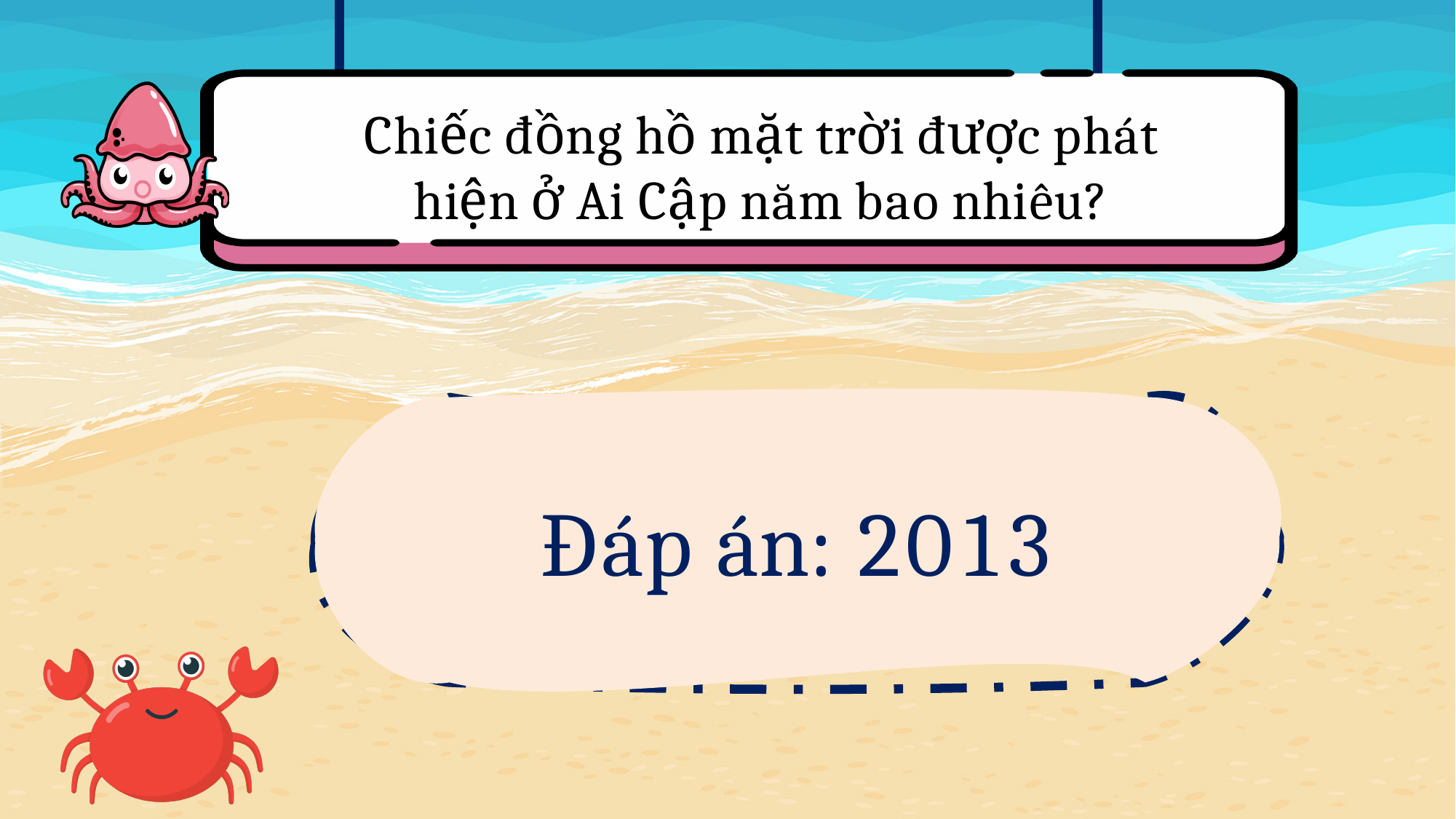

Chiếc đồng hồ mặt trời được phát hiện ở Ai Cập năm bao nhiêu?
Đáp án: 2013